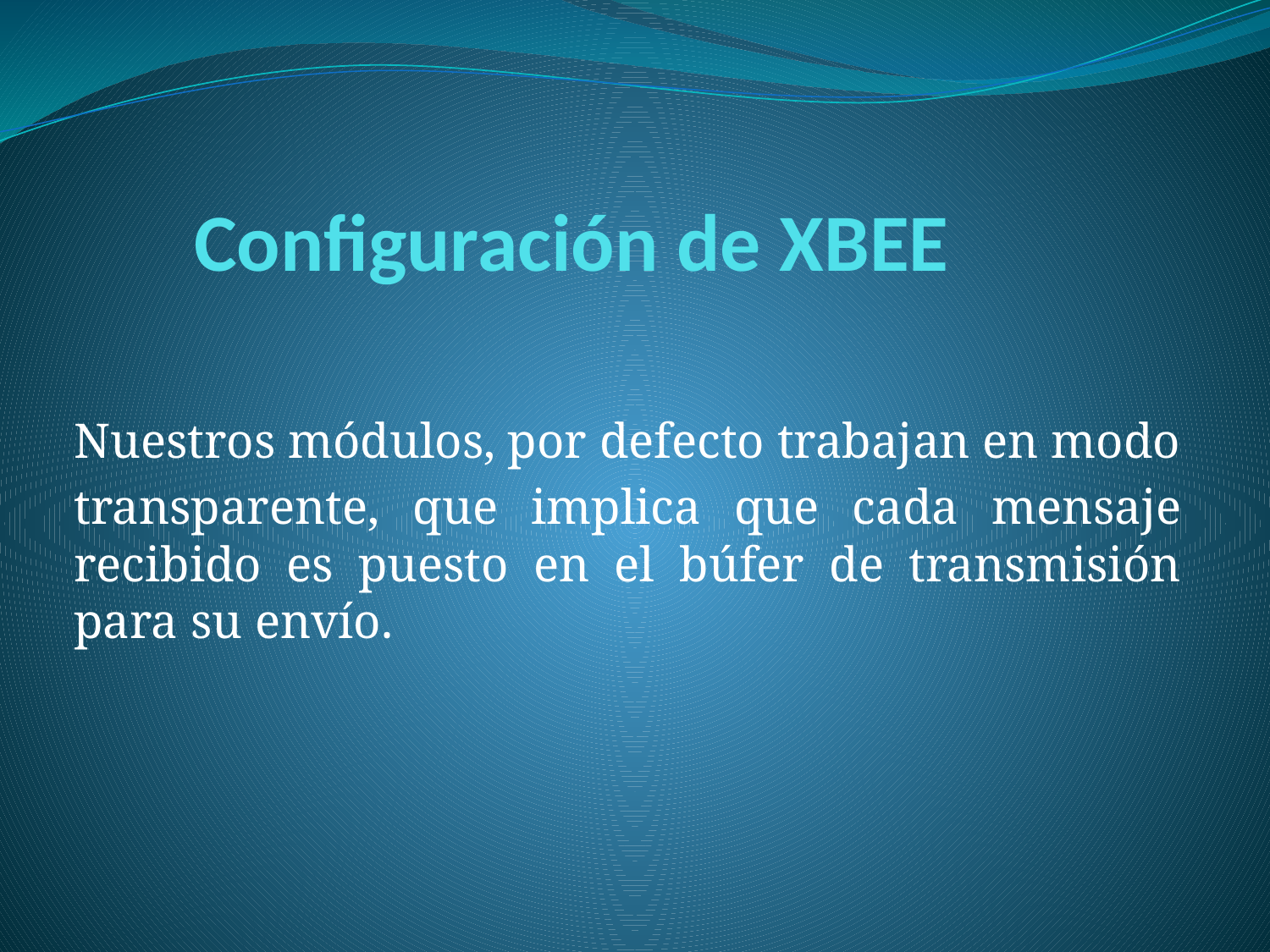

# Configuración de XBEE

Nuestros módulos, por defecto trabajan en modo
transparente, que implica que cada mensaje recibido es puesto en el búfer de transmisión para su envío.